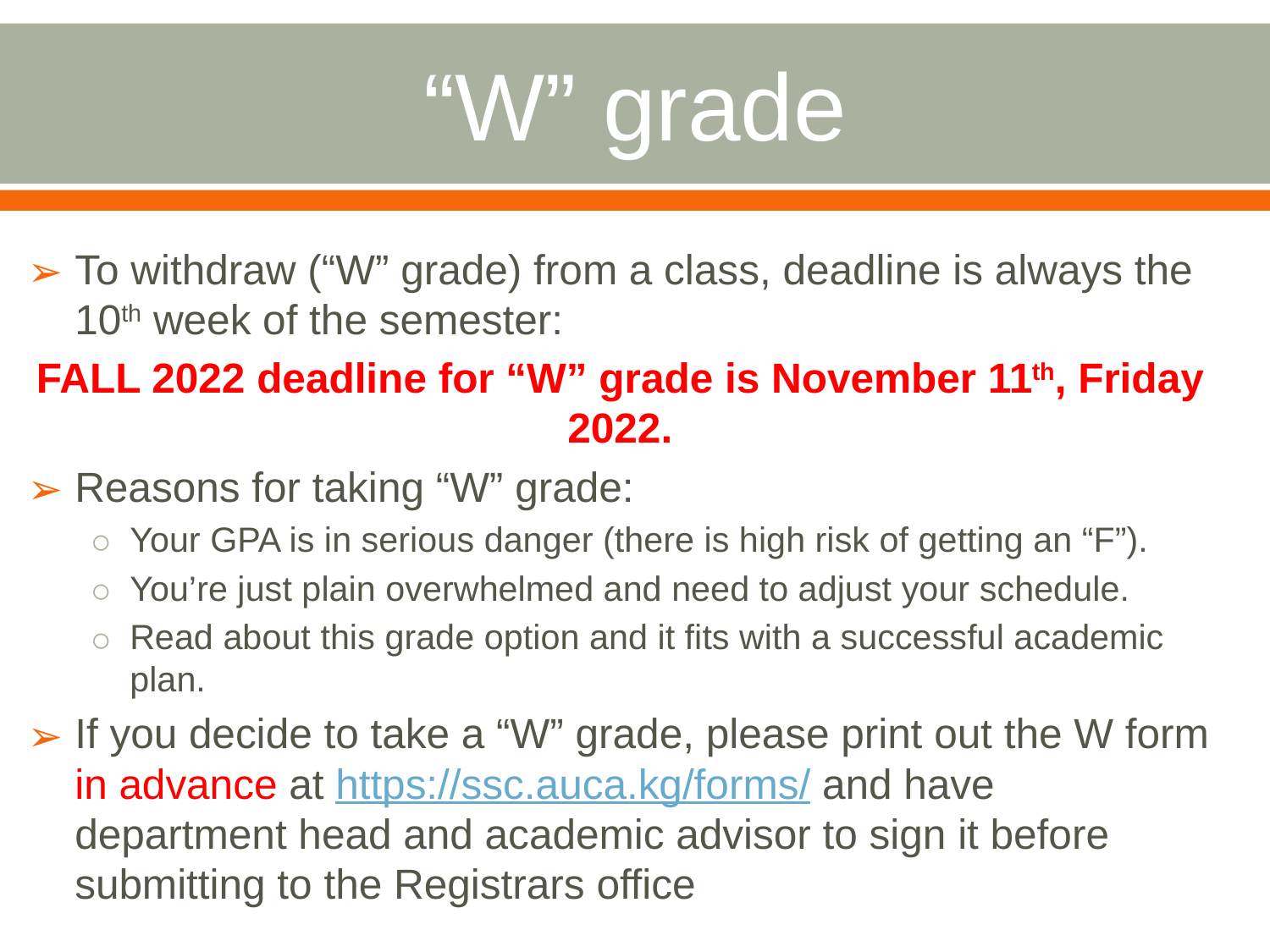

# “W” grade
To withdraw (“W” grade) from a class, deadline is always the 10th week of the semester:
FALL 2022 deadline for “W” grade is November 11th, Friday 2022.
Reasons for taking “W” grade:
Your GPA is in serious danger (there is high risk of getting an “F”).
You’re just plain overwhelmed and need to adjust your schedule.
Read about this grade option and it fits with a successful academic plan.
If you decide to take a “W” grade, please print out the W form in advance at https://ssc.auca.kg/forms/ and have department head and academic advisor to sign it before submitting to the Registrars office